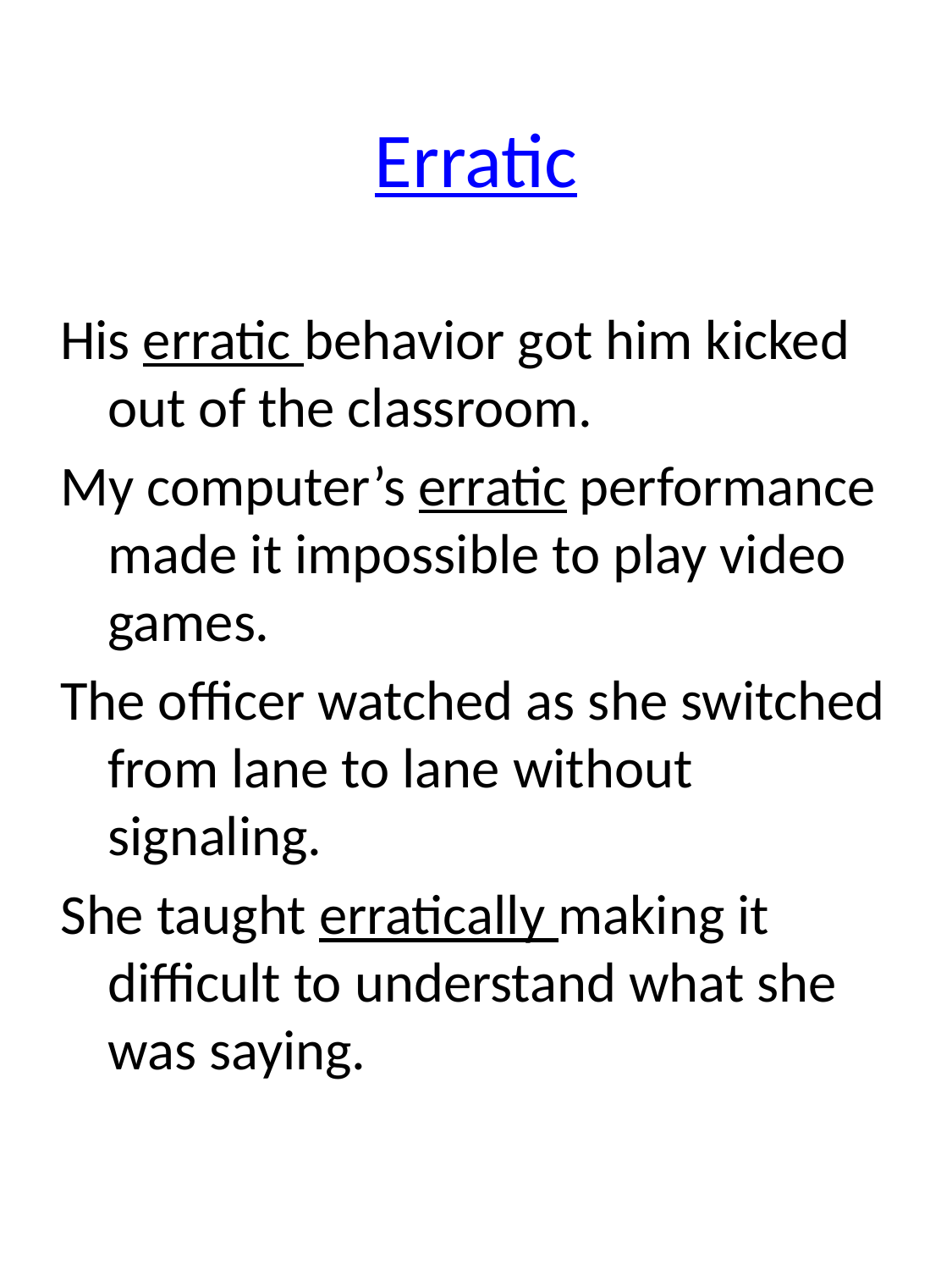

# Erratic
His erratic behavior got him kicked out of the classroom.
My computer’s erratic performance made it impossible to play video games.
The officer watched as she switched from lane to lane without signaling.
She taught erratically making it difficult to understand what she was saying.